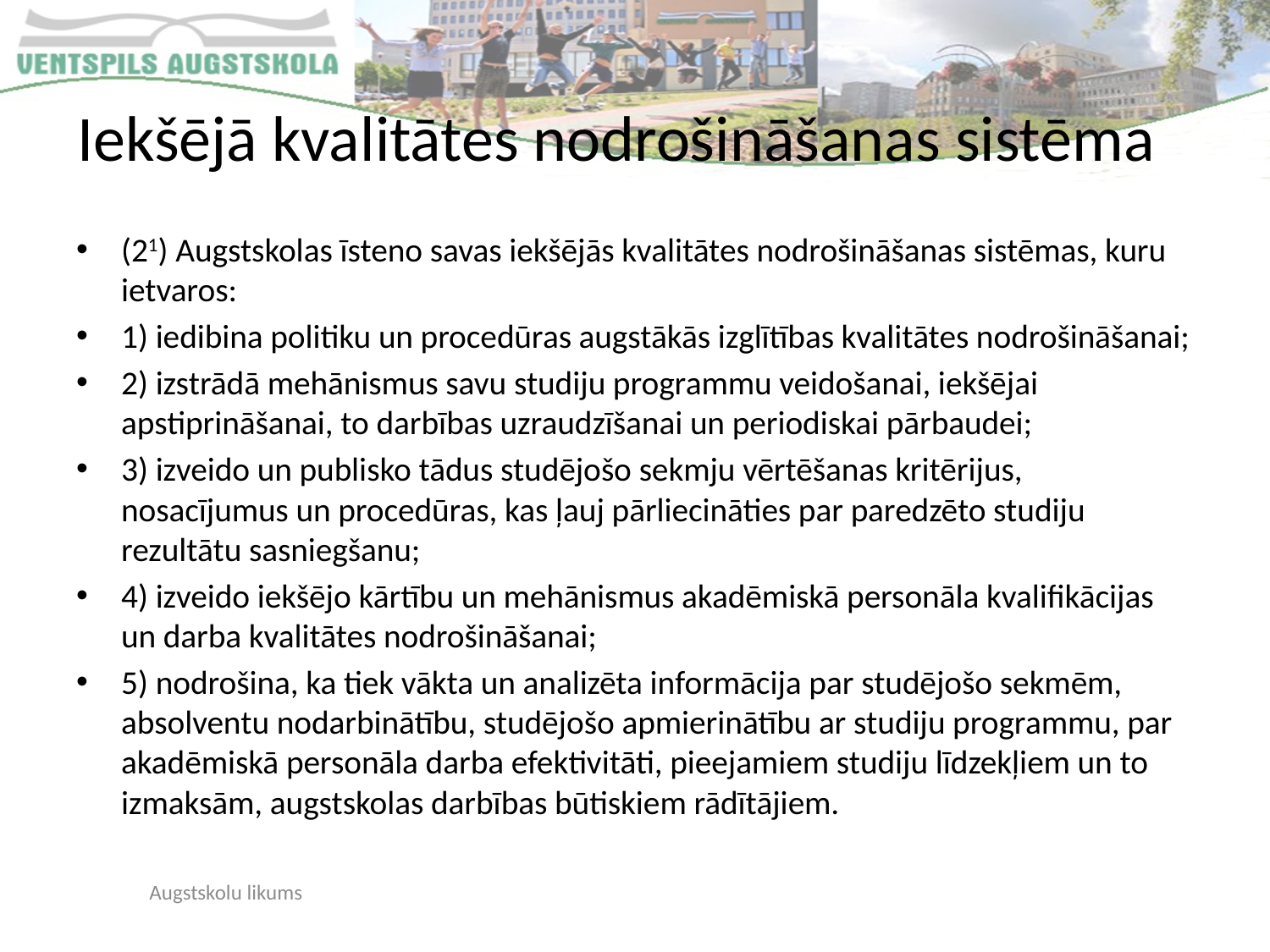

# Iekšējā kvalitātes nodrošināšanas sistēma
(21) Augstskolas īsteno savas iekšējās kvalitātes nodrošināšanas sistēmas, kuru ietvaros:
1) iedibina politiku un procedūras augstākās izglītības kvalitātes nodrošināšanai;
2) izstrādā mehānismus savu studiju programmu veidošanai, iekšējai apstiprināšanai, to darbības uzraudzīšanai un periodiskai pārbaudei;
3) izveido un publisko tādus studējošo sekmju vērtēšanas kritērijus, nosacījumus un procedūras, kas ļauj pārliecināties par paredzēto studiju rezultātu sasniegšanu;
4) izveido iekšējo kārtību un mehānismus akadēmiskā personāla kvalifikācijas un darba kvalitātes nodrošināšanai;
5) nodrošina, ka tiek vākta un analizēta informācija par studējošo sekmēm, absolventu nodarbinātību, studējošo apmierinātību ar studiju programmu, par akadēmiskā personāla darba efektivitāti, pieejamiem studiju līdzekļiem un to izmaksām, augstskolas darbības būtiskiem rādītājiem.

Augstskolu likums